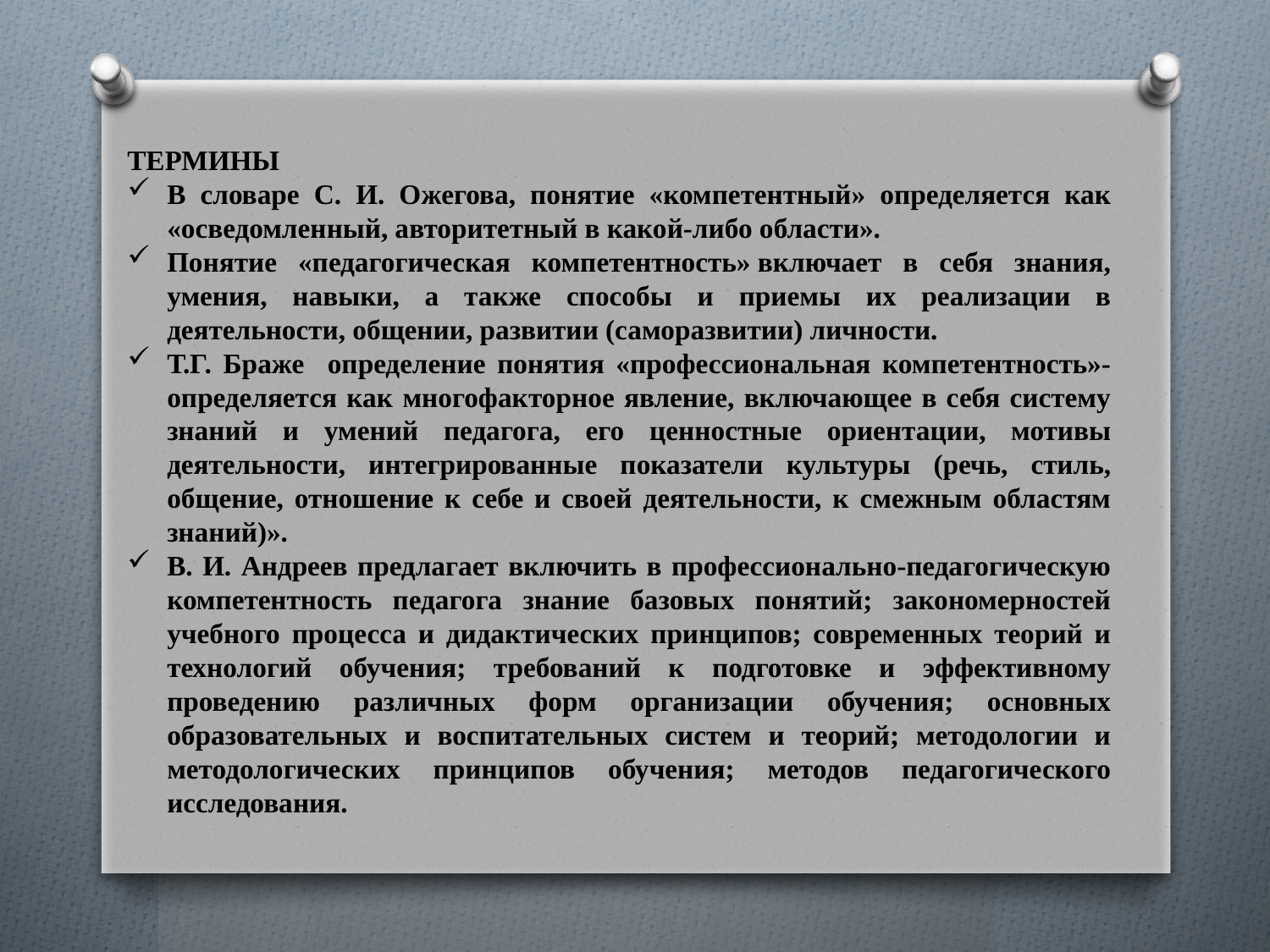

ТЕРМИНЫ
В словаре С. И. Ожегова, понятие «компетентный» определяется как «осведомленный, авторитетный в какой-либо области».
Понятие «педагогическая компетентность» включает в себя знания, умения, навыки, а также способы и приемы их реализации в деятельности, общении, развитии (саморазвитии) личности.
Т.Г. Браже  определение понятия «профессиональная компетентность»- определяется как многофакторное явление, включающее в себя систему знаний и умений педагога, его ценностные ориентации, мотивы деятельности, интегрированные показатели культуры (речь, стиль, общение, отношение к себе и своей деятельности, к смежным областям знаний)».
В. И. Андреев предлагает включить в профессионально-педагогическую компетентность педагога знание базовых понятий; закономерностей учебного процесса и дидактических принципов; современных теорий и технологий обучения; требований к подготовке и эффективному проведению различных форм организации обучения; основных образовательных и воспитательных систем и теорий; методологии и методологических принципов обучения; методов педагогического исследования.